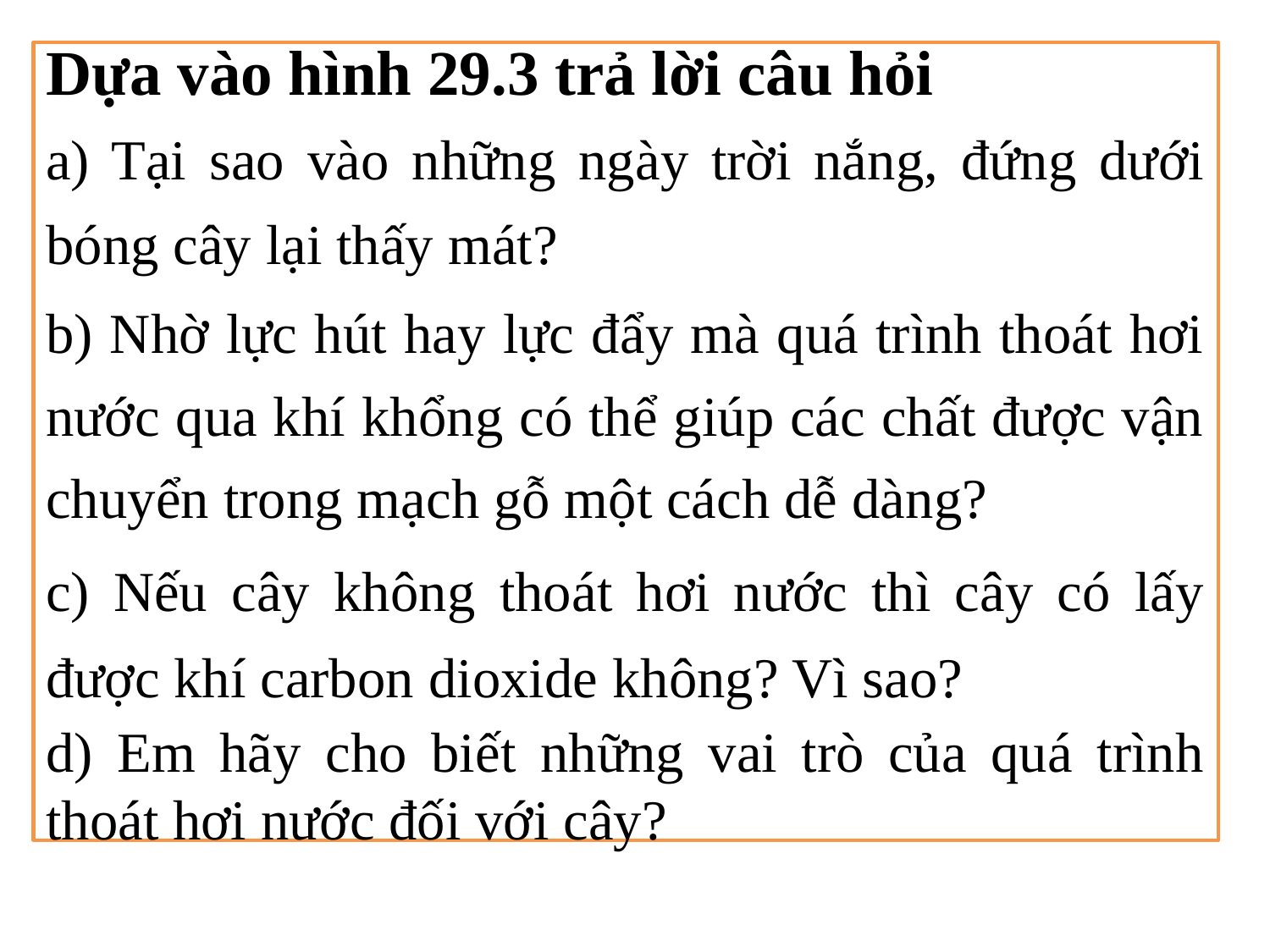

Dựa vào hình 29.3 trả lời câu hỏi
a) Tại sao vào những ngày trời nắng, đứng dưới bóng cây lại thấy mát?
b) Nhờ lực hút hay lực đẩy mà quá trình thoát hơi nước qua khí khổng có thể giúp các chất được vận chuyển trong mạch gỗ một cách dễ dàng?
c) Nếu cây không thoát hơi nước thì cây có lấy được khí carbon dioxide không? Vì sao?
d) Em hãy cho biết những vai trò của quá trình thoát hơi nước đối với cây?